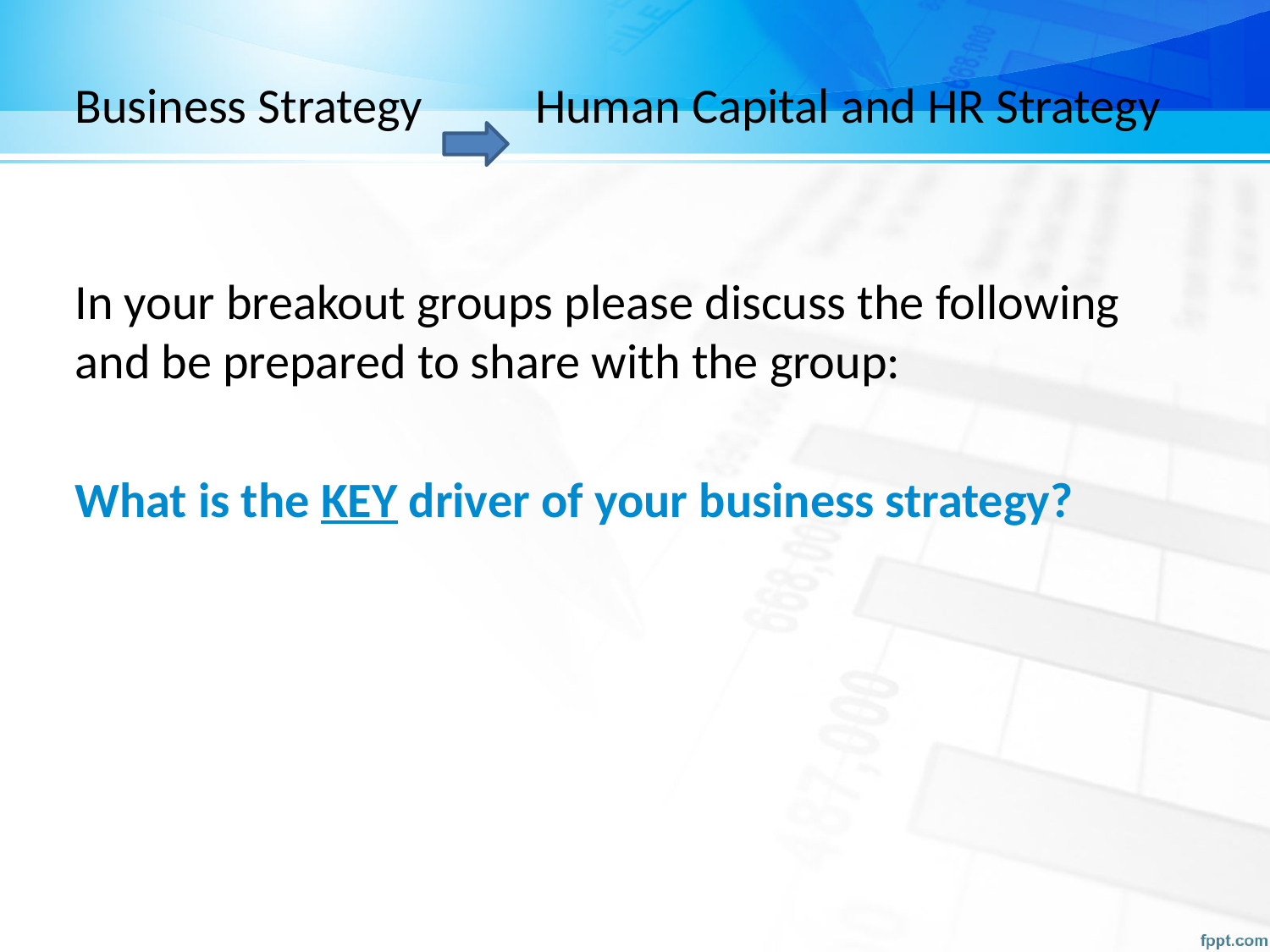

# Business Strategy              Human Capital and HR Strategy

In your breakout groups please discuss the following and be prepared to share with the group:

What is the KEY driver of your business strategy?